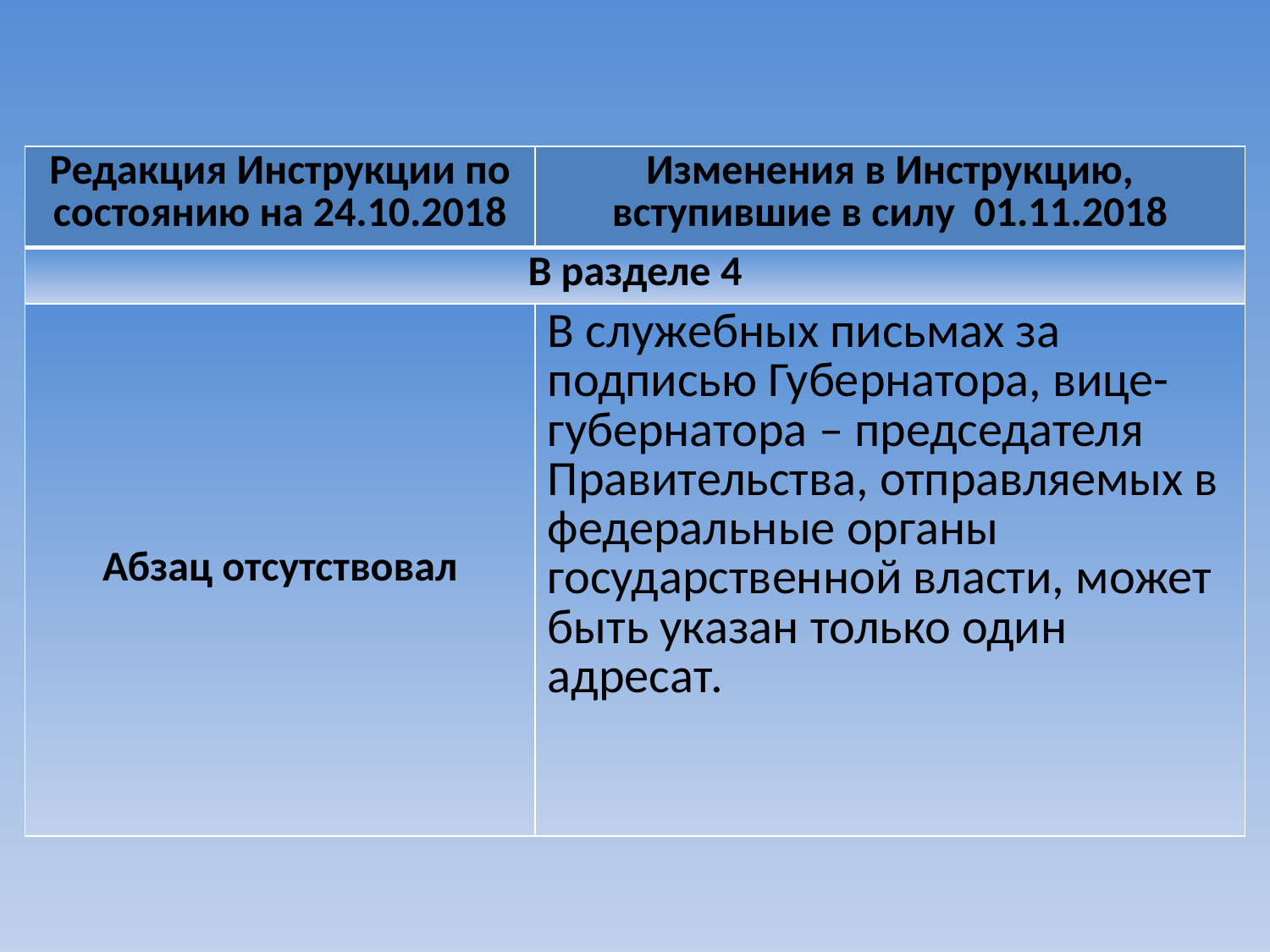

| Редакция Инструкции по состоянию на 24.10.2018 | Изменения в Инструкцию, вступившие в силу 01.11.2018 |
| --- | --- |
| В разделе 4 |  |
| Абзац отсутствовал | В служебных письмах за подписью Губернатора, вице-губернатора – председателя Правительства, отправляемых в федеральные органы государственной власти, может быть указан только один адресат. |